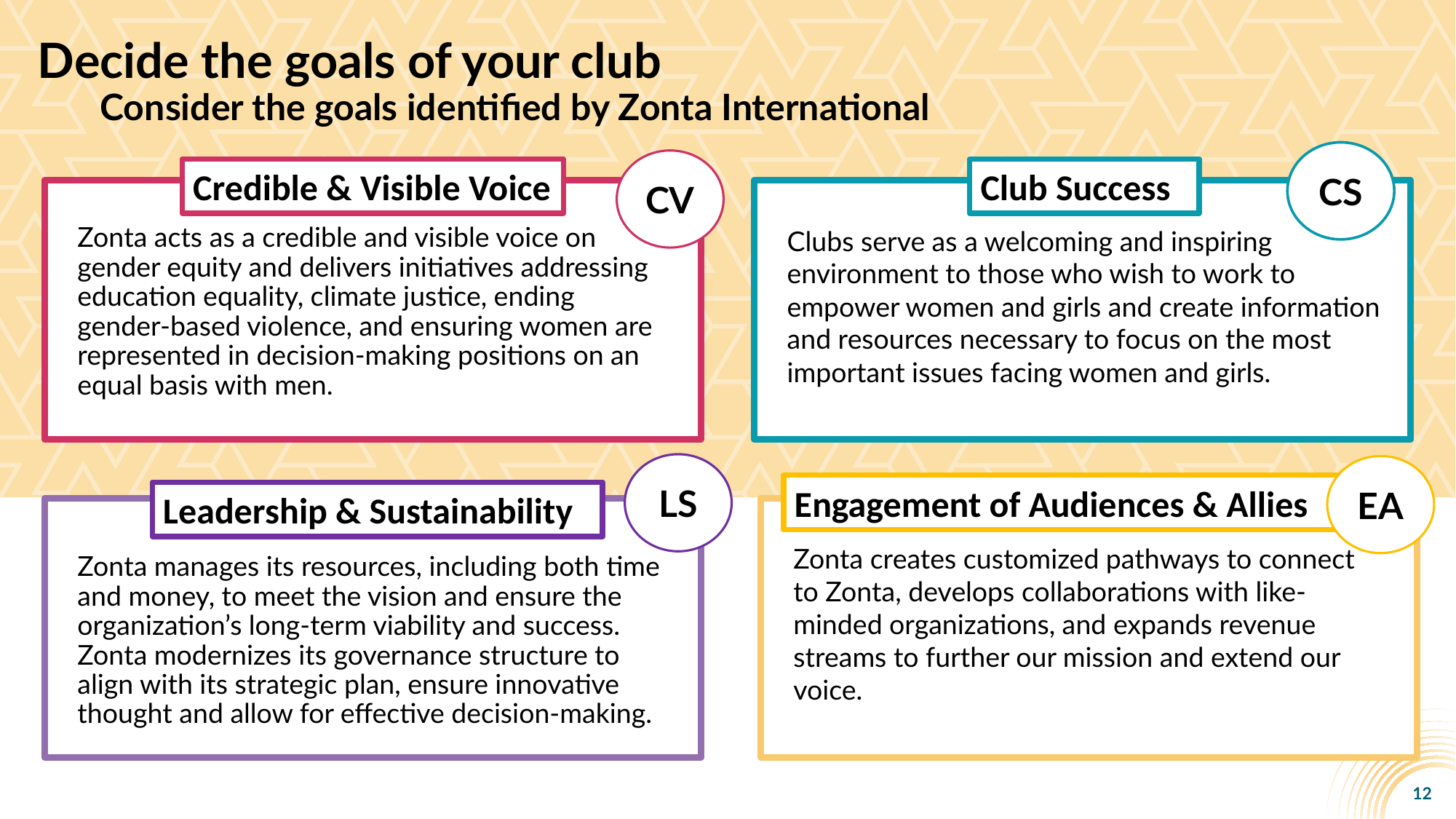

Decide the goals of your club
       Consider the goals identified by Zonta International
CS
CV
Credible & Visible Voice
Club Success
Zonta acts as a credible and visible voice on gender equity and delivers initiatives addressing education equality, climate justice, ending gender-based violence, and ensuring women are represented in decision-making positions on an equal basis with men.
Clubs serve as a welcoming and inspiring environment to those who wish to work to empower women and girls and create information and resources necessary to focus on the most important issues facing women and girls.
Engagement of Audiences & Allies
Leadership & Sustainability
Zonta manages its resources, including both time and money, to meet the vision and ensure the organization’s long-term viability and success. Zonta modernizes its governance structure to align with its strategic plan, ensure innovative thought and allow for effective decision-making.
Zonta creates customized pathways to connect to Zonta, develops collaborations with like-minded organizations, and expands revenue streams to further our mission and extend our voice.
LS
EA
12